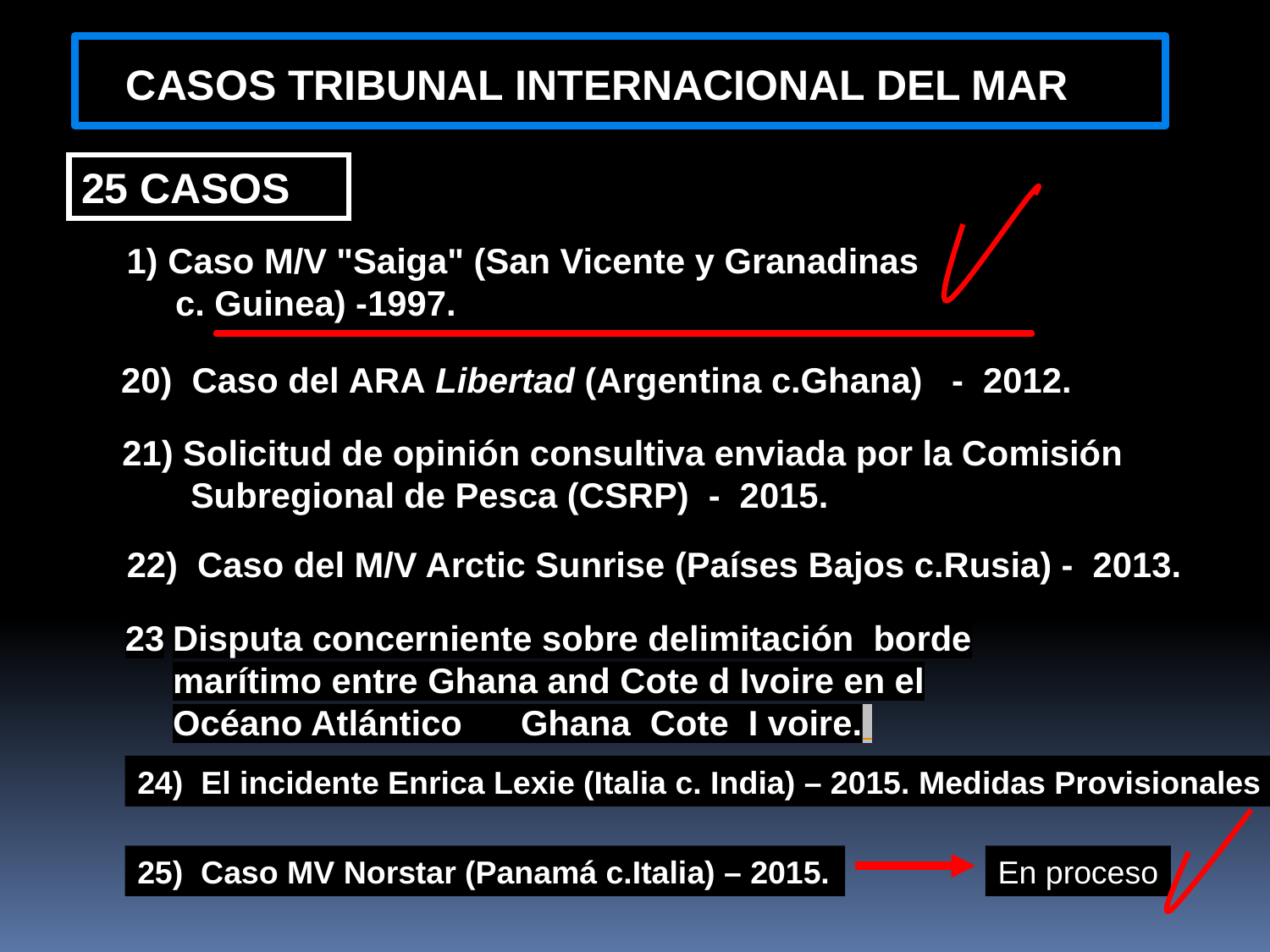

CASOS TRIBUNAL INTERNACIONAL DEL MAR
25 CASOS

1) Caso M/V "Saiga" (San Vicente y Granadinas
     c. Guinea) -1997.

20)  Caso del ARA Libertad (Argentina c.Ghana)   -  2012.
21) Solicitud de opinión consultiva enviada por la Comisión
       Subregional de Pesca (CSRP)  -  2015.
22)  Caso del M/V Arctic Sunrise (Países Bajos c.Rusia) -  2013.
Disputa concerniente sobre delimitación  borde marítimo entre Ghana and Cote d Ivoire en el Océano Atlántico      Ghana  Cote  I voire.
24)  El incidente Enrica Lexie (Italia c. India) – 2015. Medidas Provisionales

25)  Caso MV Norstar (Panamá c.Italia) – 2015.
En proceso